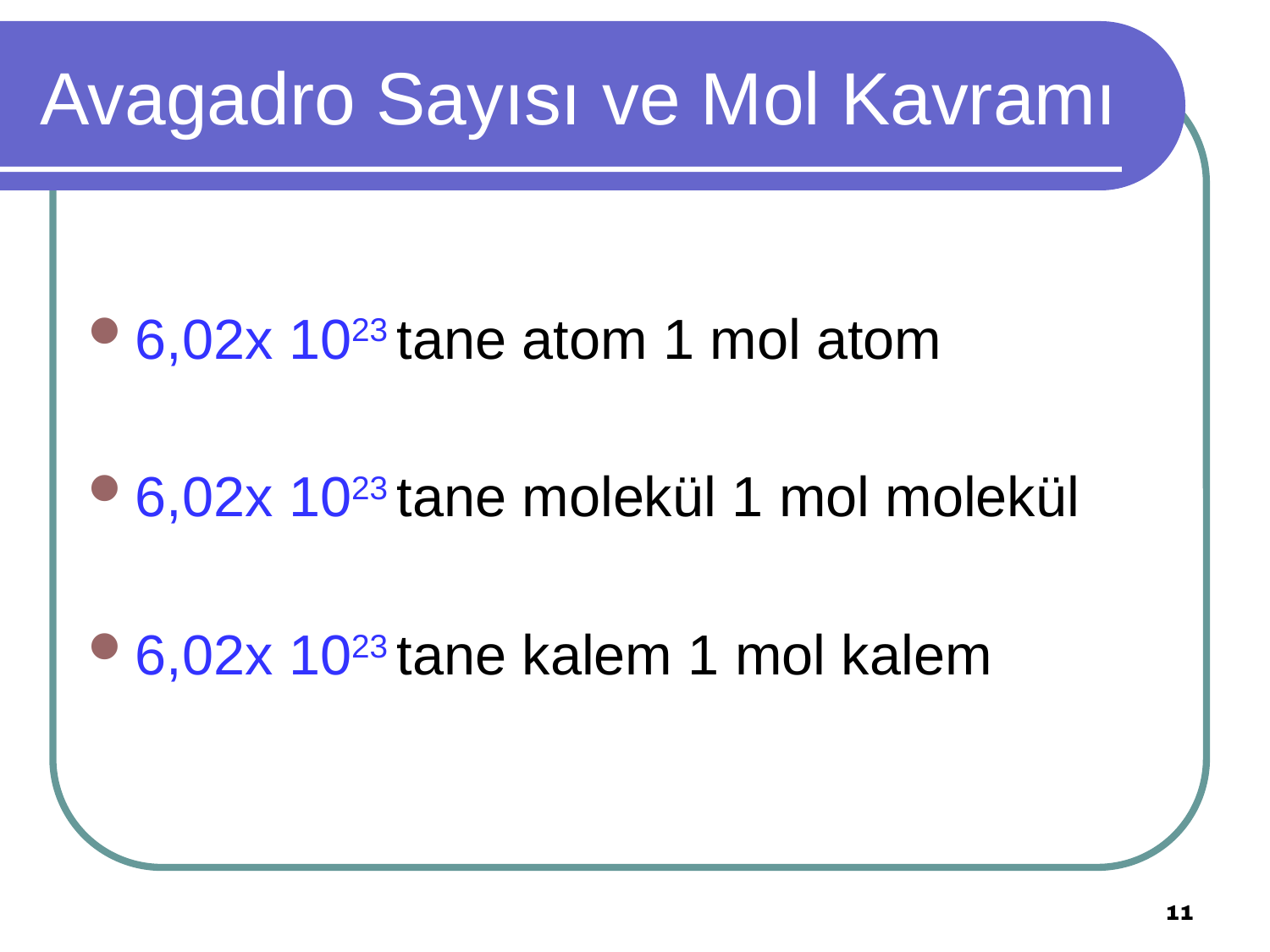

# Avagadro Sayısı ve Mol Kavramı
6,02x 1023 tane atom 1 mol atom

6,02x 1023 tane molekül 1 mol molekül

6,02x 1023 tane kalem 1 mol kalem
11